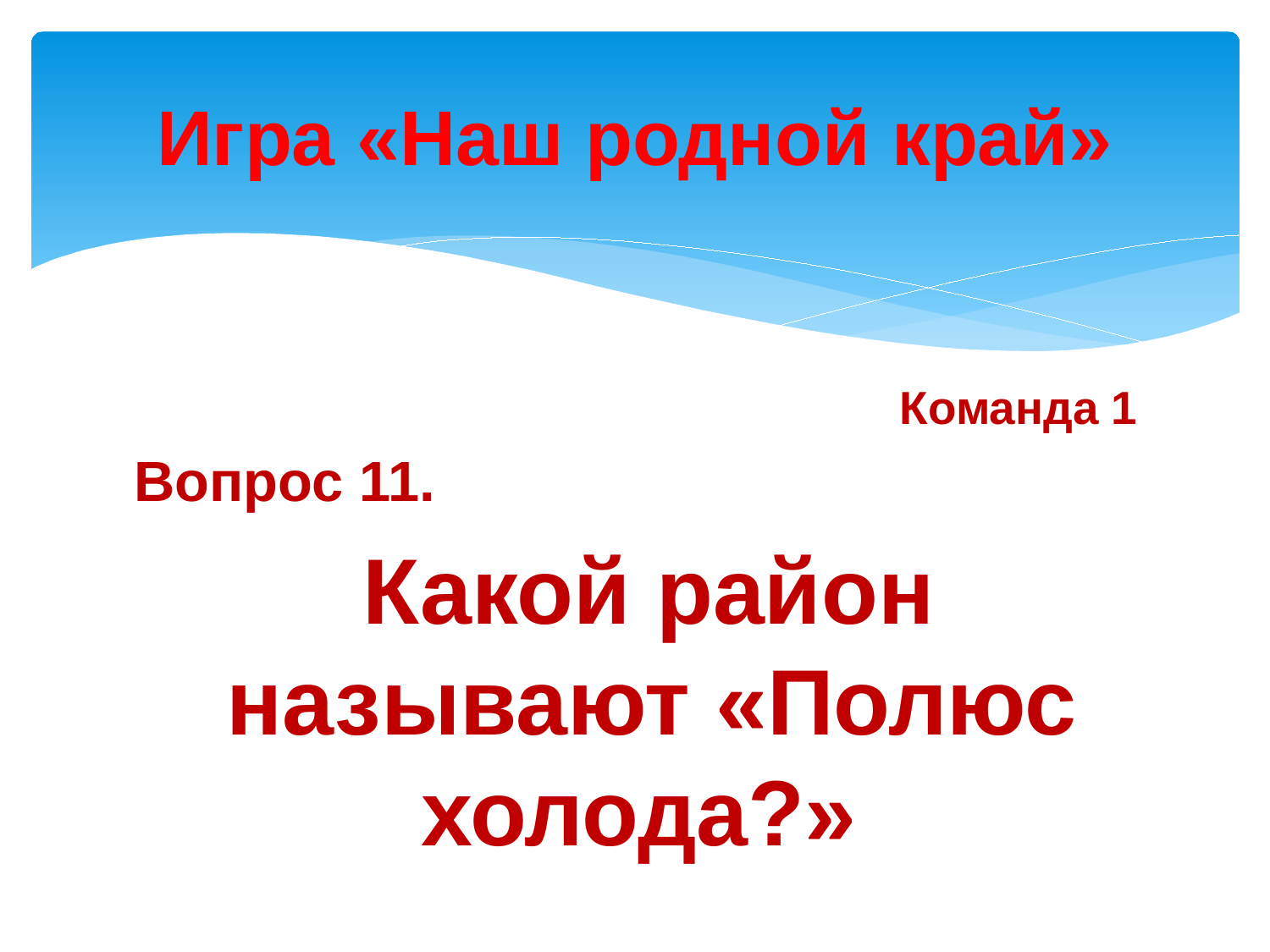

# Игра «Наш родной край»
  Команда 1
Вопрос 11.
   Какой район называют «Полюс холода?»